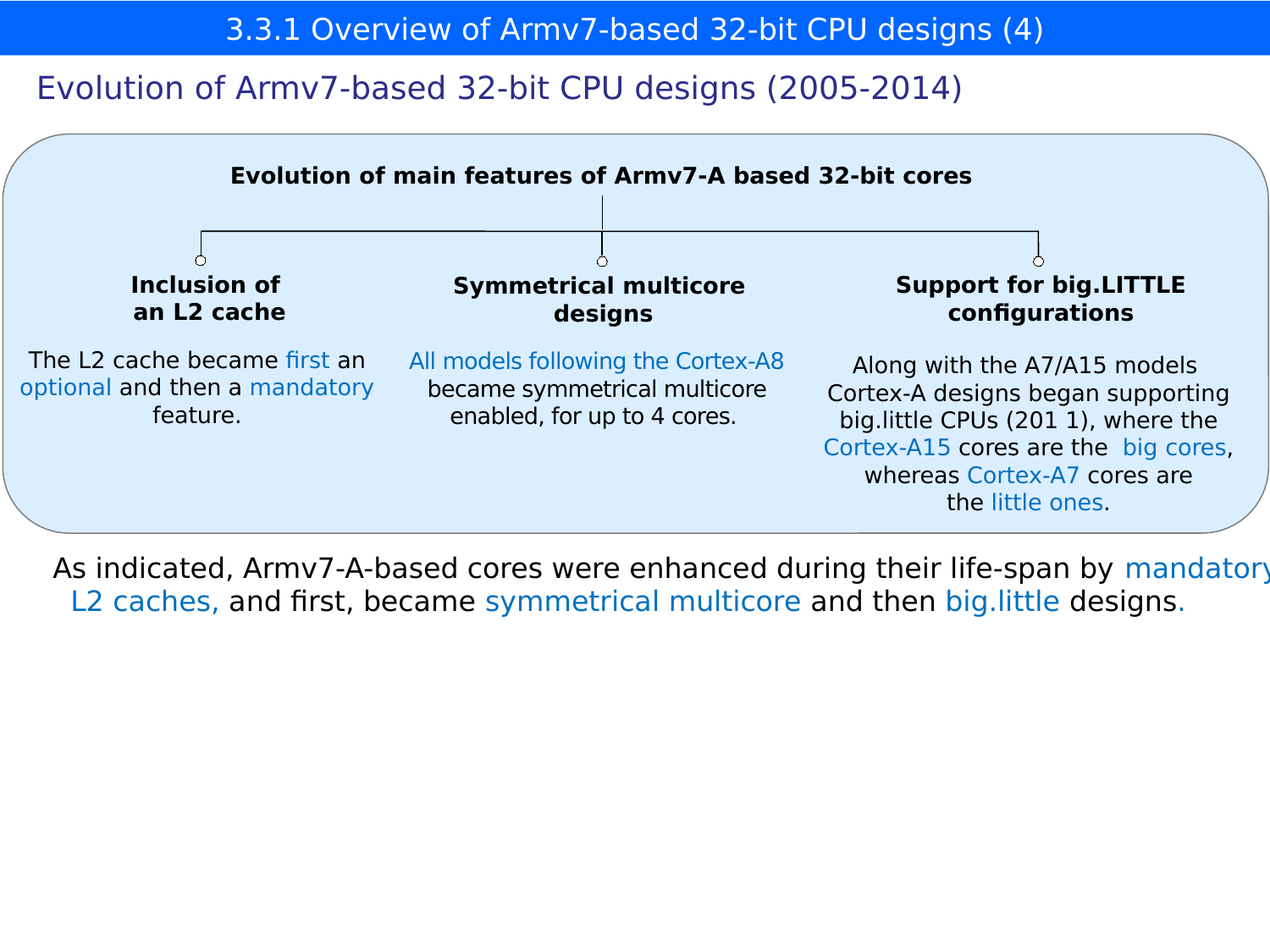

# 3.3.1 Overview of Armv7-based 32-bit CPU designs (4)
Evolution of Armv7-based 32-bit CPU designs (2005-2014)

Evolution of main features of Armv7-A based 32-bit cores

Inclusion of
 an L2 cache
Support for big.LITTLE
configurations
Symmetrical multicore
designs
The L2 cache became first an optional and then a mandatory feature.
All models following the Cortex-A8 became symmetrical multicore enabled, for up to 4 cores.
Along with the A7/A15 models
Cortex-A designs began supporting
big.little CPUs (201 1), where the Cortex-A15 cores are the  big cores, whereas Cortex-A7 cores are
 the little ones.
As indicated, Armv7-A-based cores were enhanced during their life-span by mandatory
  L2 caches, and first, became symmetrical multicore and then big.little designs.